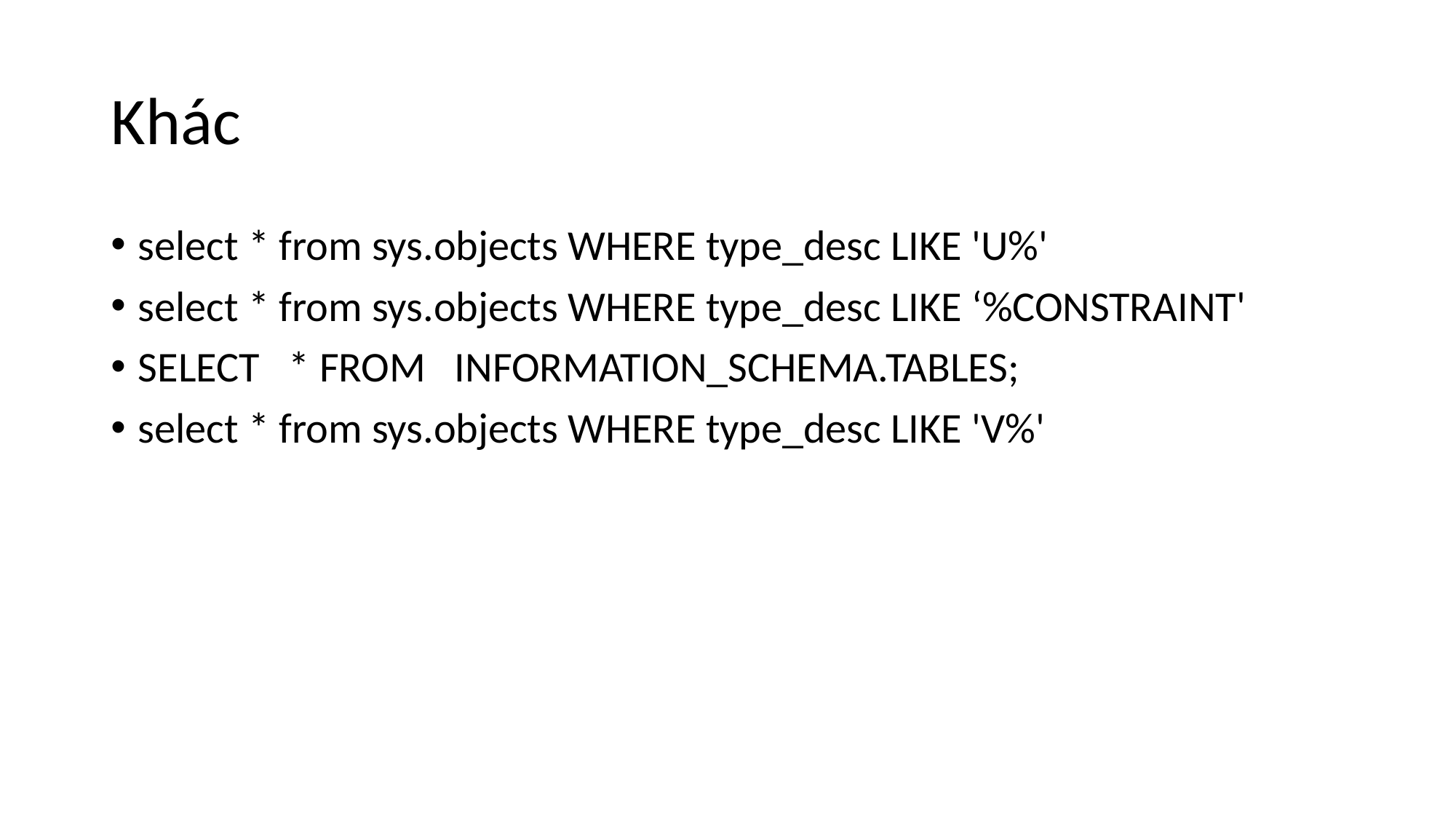

# Khác
select * from sys.objects WHERE type_desc LIKE 'U%'
select * from sys.objects WHERE type_desc LIKE ‘%CONSTRAINT'
SELECT   * FROM   INFORMATION_SCHEMA.TABLES;
select * from sys.objects WHERE type_desc LIKE 'V%'